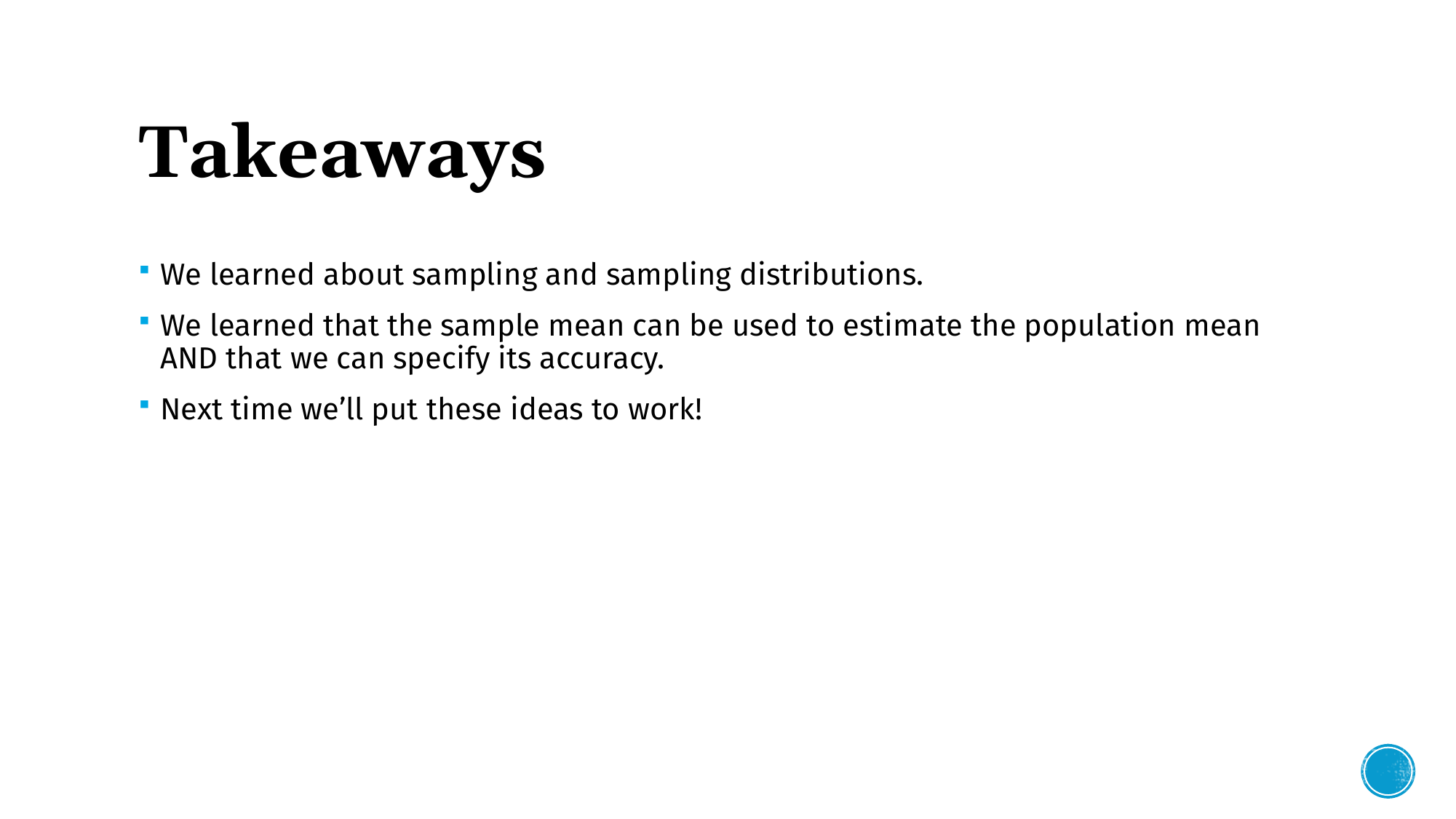

# Takeaways
We learned about sampling and sampling distributions.
We learned that the sample mean can be used to estimate the population mean AND that we can specify its accuracy.
Next time we’ll put these ideas to work!